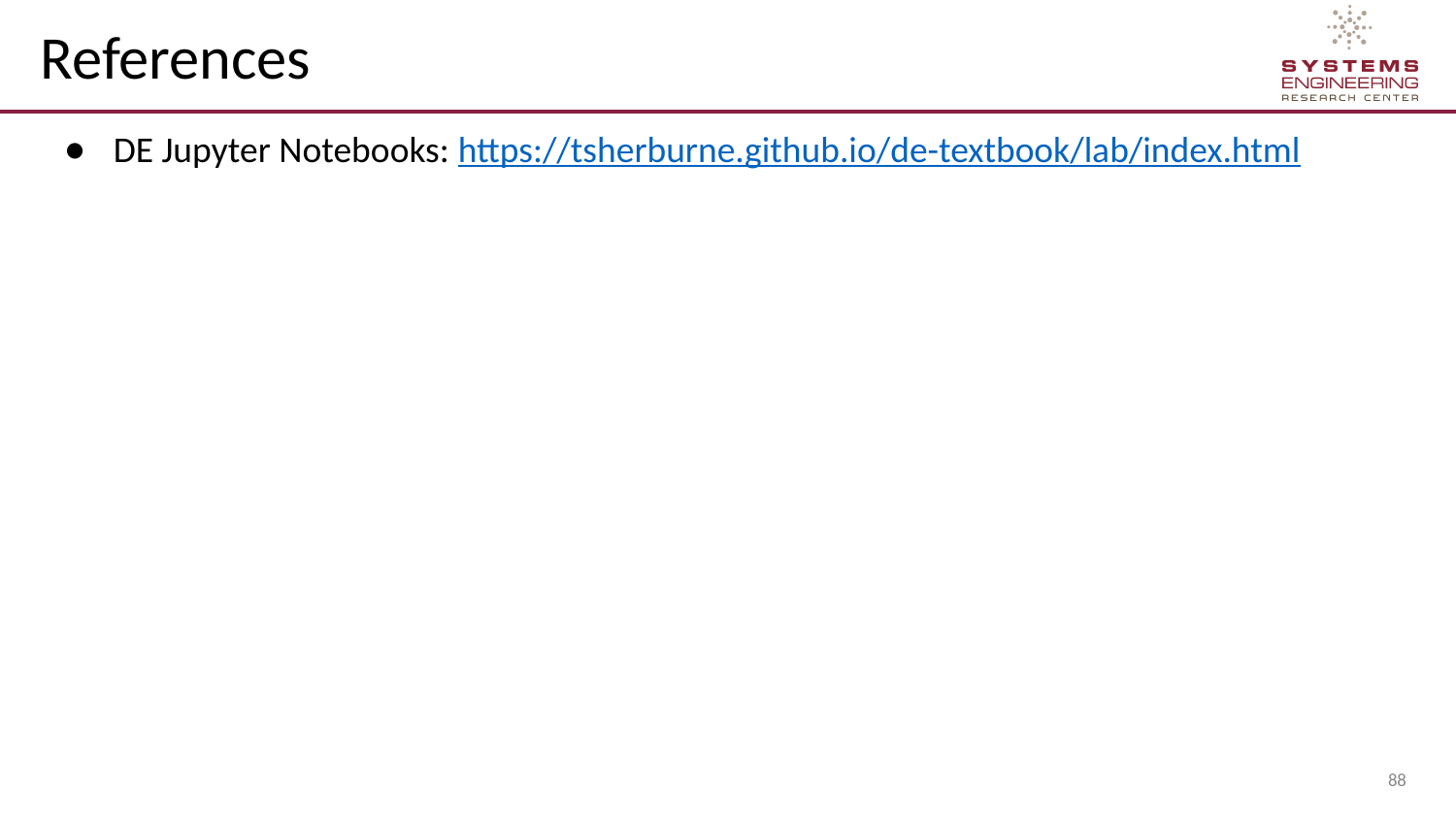

# References
DE Jupyter Notebooks: https://tsherburne.github.io/de-textbook/lab/index.html
88